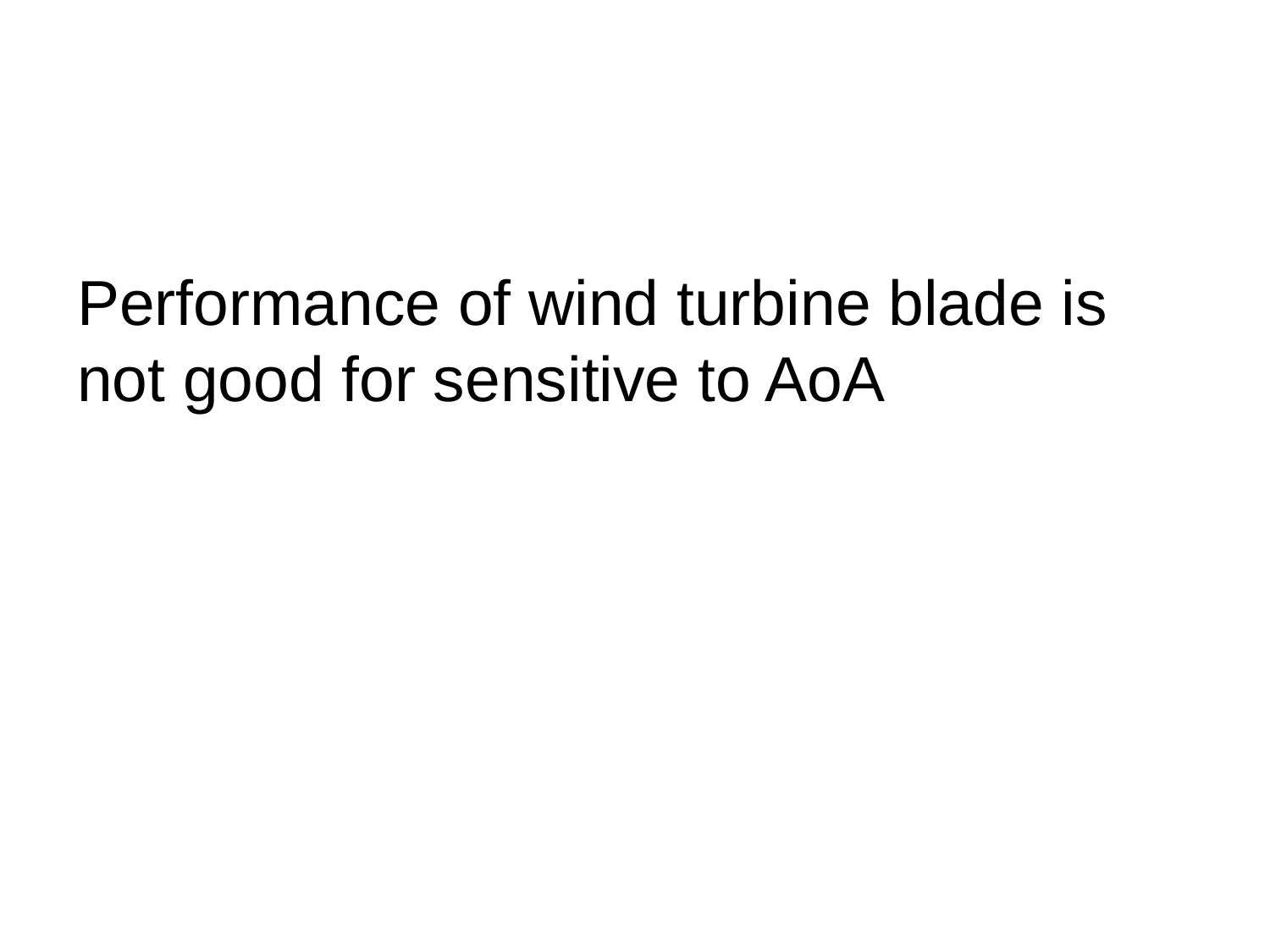

Performance of wind turbine blade is not good for sensitive to AoA